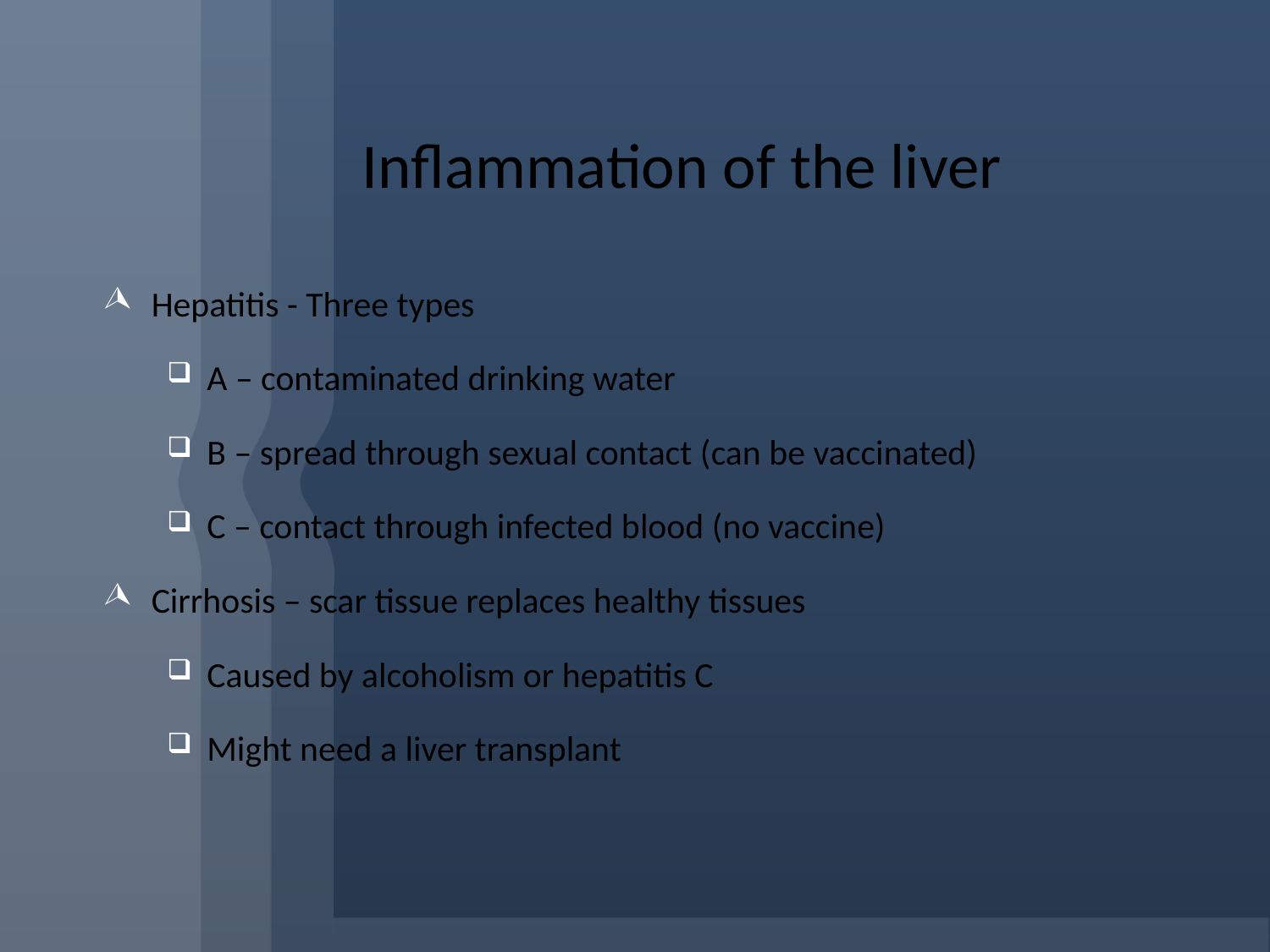

# Inflammation of the liver
Hepatitis - Three types
A – contaminated drinking water
B – spread through sexual contact (can be vaccinated)
C – contact through infected blood (no vaccine)
Cirrhosis – scar tissue replaces healthy tissues
Caused by alcoholism or hepatitis C
Might need a liver transplant